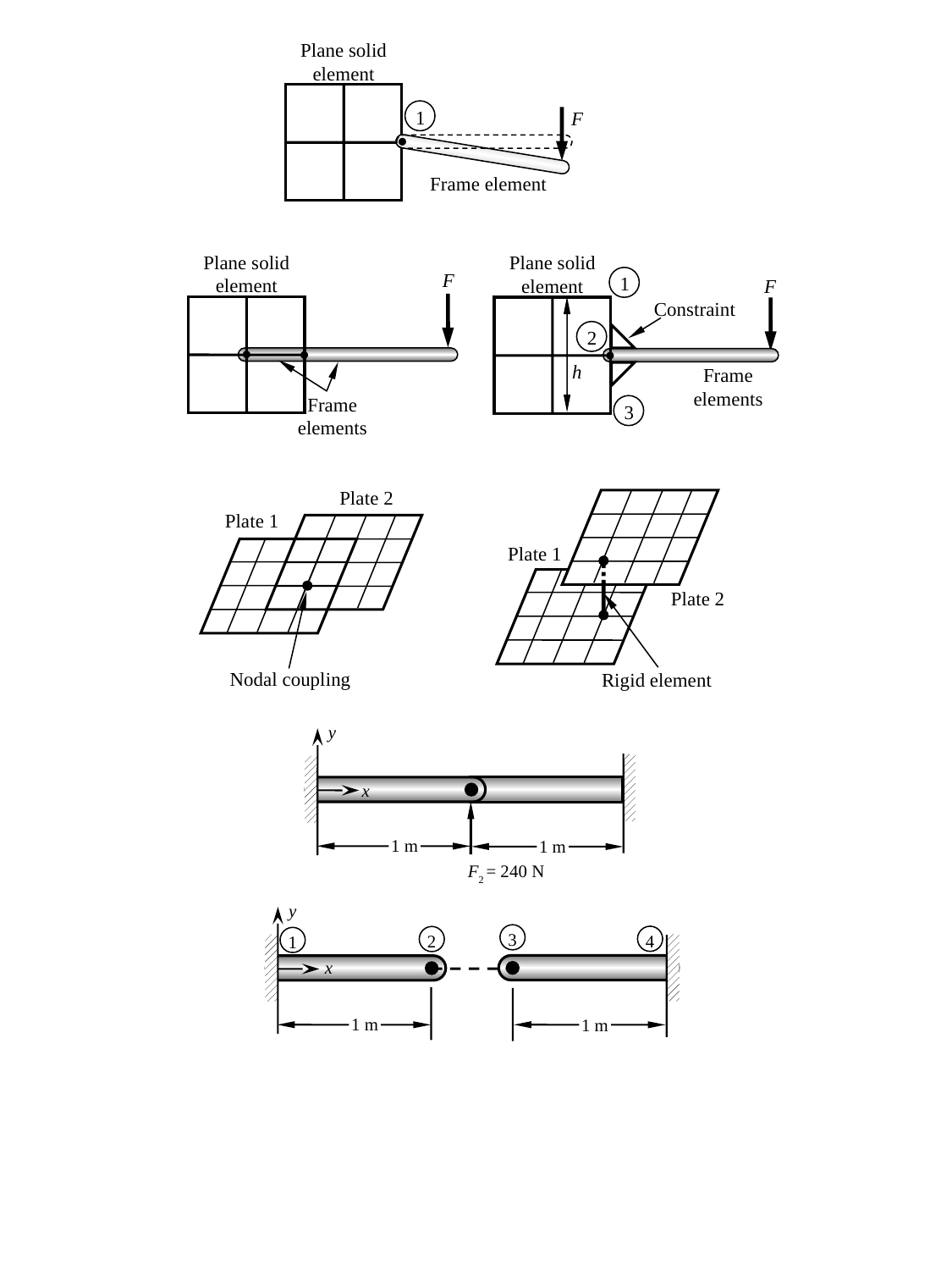

Plane solid element

1
F

Frame element
Plane solid element
Plane solid element

1
F
F

Constraint

2

h

Frame elements
Frame elements

3
Plate 2

Plate 1

Plate 1

Plate 2

Nodal coupling
Rigid element
y

x

1 m
1 m

F2 = 240 N
y

3
4
2
1

x

1 m
1 m